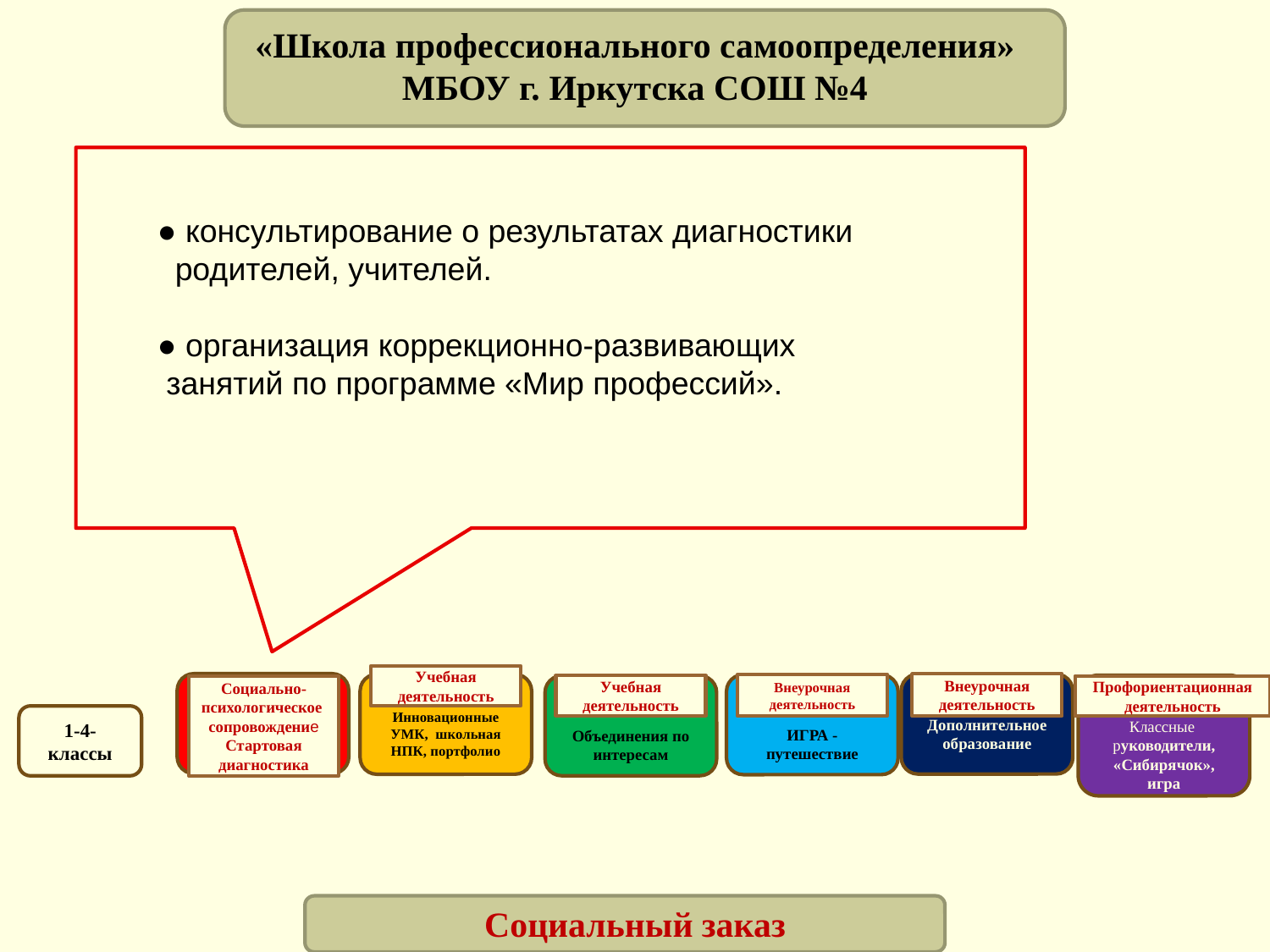

«Школа профессионального самоопределения»
МБОУ г. Иркутска СОШ №4
Учебная деятельность
рплоплс
Внеурочная деятельность

Дополнительное образование

Инновационные УМК,  школьная НПК, портфолио
Внеурочная деятельность

ИГРА - путешествие

Классные  руководители, «Сибирячок», игра
Учебная деятельность

Объединения по интересам

Социально- психологическое
сопровождение
Стартовая диагностика

Профориентационная деятельность
1-4-классы
Социальный заказ

● консультирование о результатах диагностики
  родителей, учителей.

● организация коррекционно-развивающих
 занятий по программе «Мир профессий».